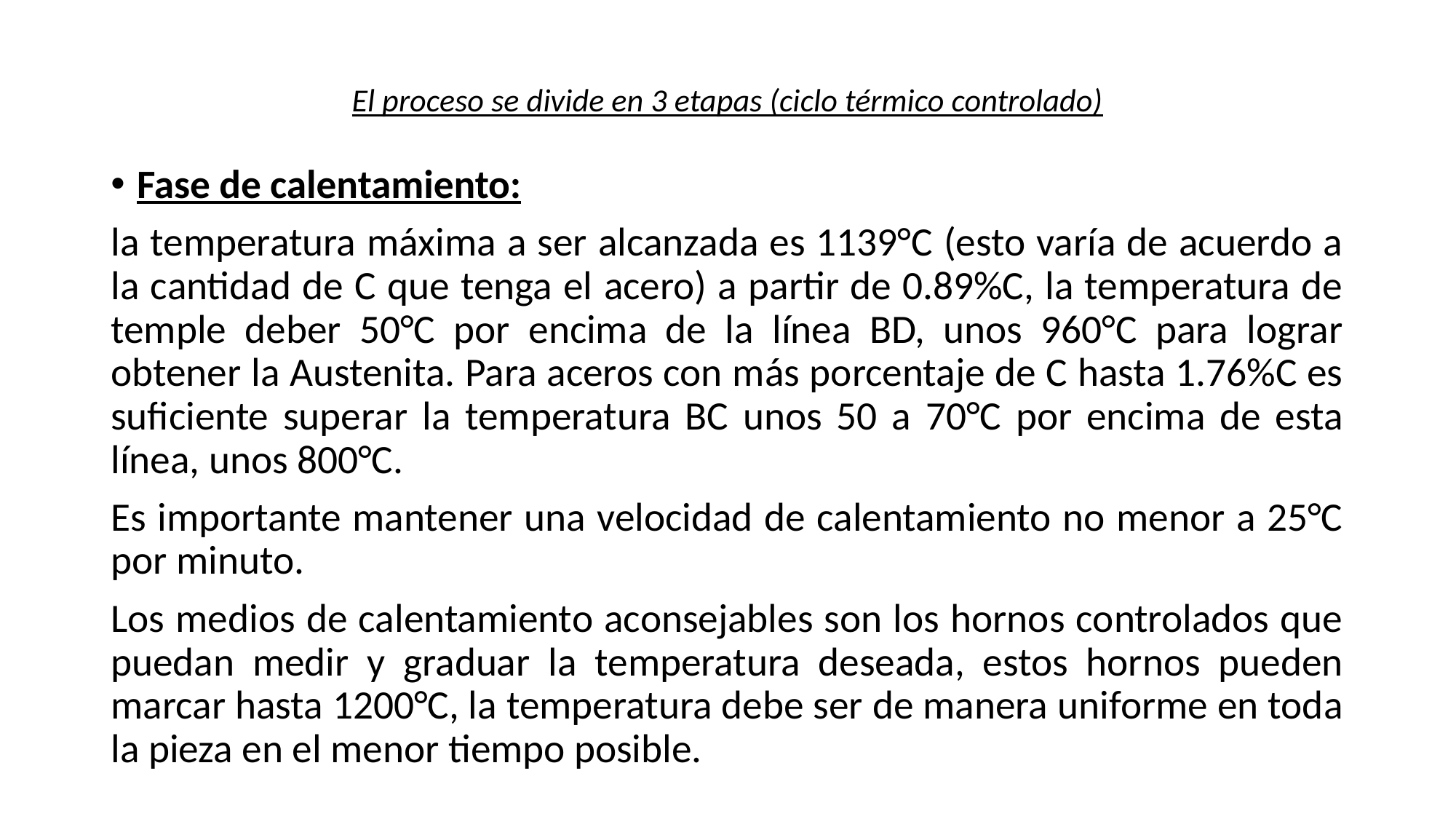

# El proceso se divide en 3 etapas (ciclo térmico controlado)
Fase de calentamiento:
la temperatura máxima a ser alcanzada es 1139°C (esto varía de acuerdo a la cantidad de C que tenga el acero) a partir de 0.89%C, la temperatura de temple deber 50°C por encima de la línea BD, unos 960°C para lograr obtener la Austenita. Para aceros con más porcentaje de C hasta 1.76%C es suficiente superar la temperatura BC unos 50 a 70°C por encima de esta línea, unos 800°C.
Es importante mantener una velocidad de calentamiento no menor a 25°C por minuto.
Los medios de calentamiento aconsejables son los hornos controlados que puedan medir y graduar la temperatura deseada, estos hornos pueden marcar hasta 1200°C, la temperatura debe ser de manera uniforme en toda la pieza en el menor tiempo posible.